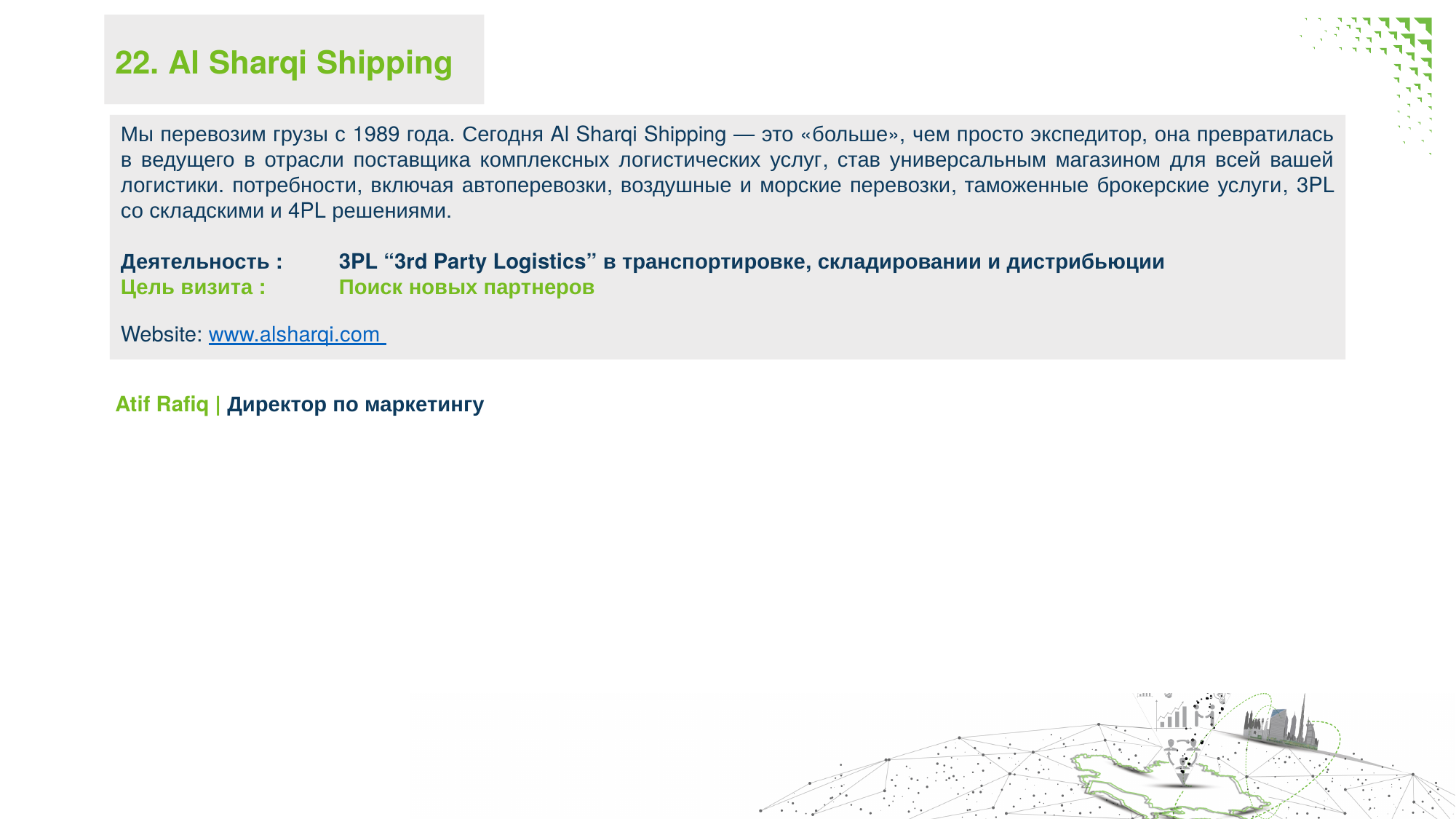

22. Al Sharqi Shipping
Мы перевозим грузы с 1989 года. Сегодня Al Sharqi Shipping — это «больше», чем просто экспедитор, она превратилась в ведущего в отрасли поставщика комплексных логистических услуг, став универсальным магазином для всей вашей логистики. потребности, включая автоперевозки, воздушные и морские перевозки, таможенные брокерские услуги, 3PL со складскими и 4PL решениями.

Деятельность :	3PL “3rd Party Logistics” в транспортировке, складировании и дистрибьюции
Цель визита : 	Поиск новых партнеров

Website: www.alsharqi.com
Atif Rafiq | Директор по маркетингу